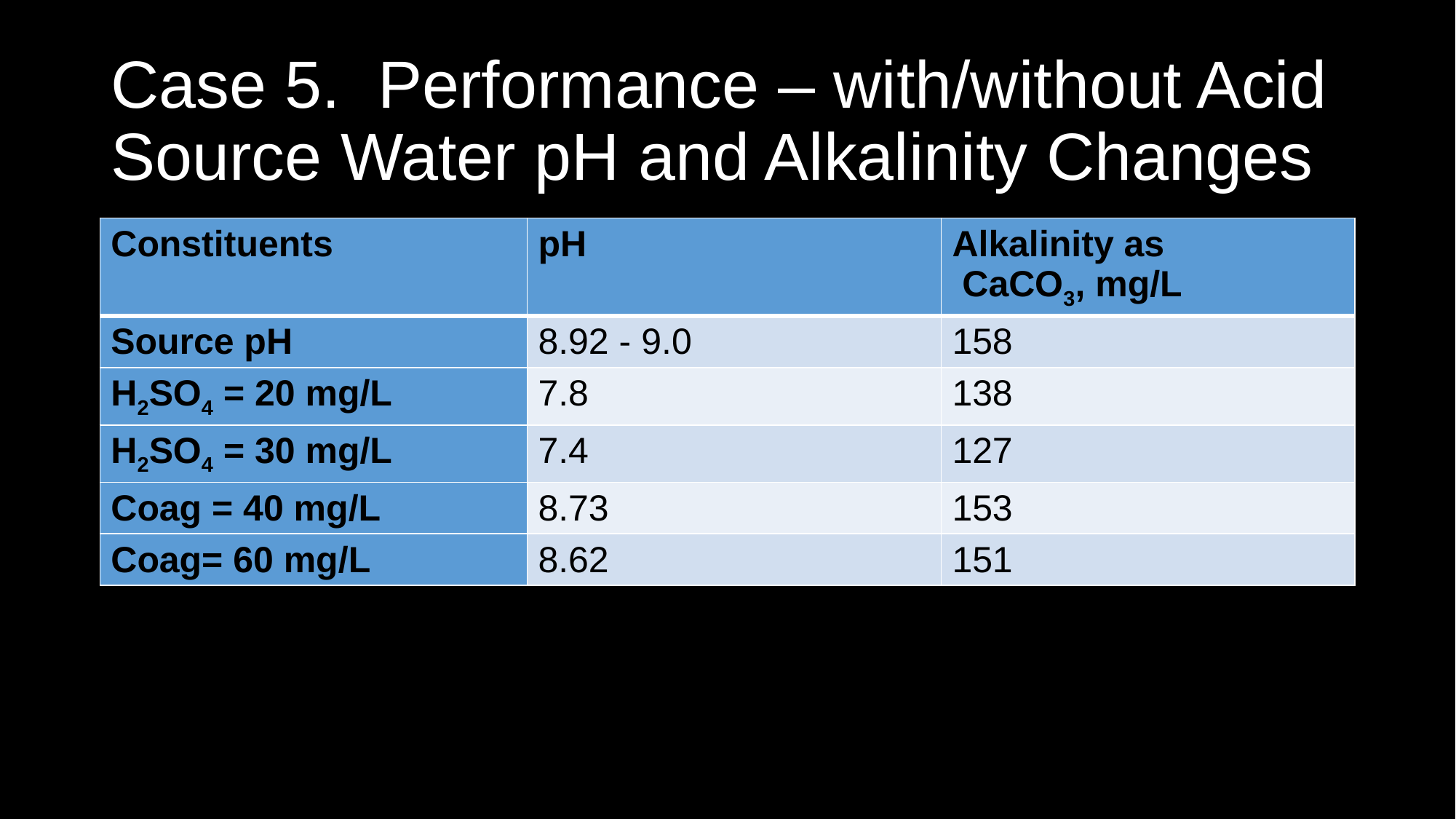

# Case 5.  Performance – with/without Acid Source Water pH and Alkalinity Changes
| Constituents | pH | Alkalinity as CaCO3, mg/L |
| --- | --- | --- |
| Source pH | 8.92 - 9.0 | 158 |
| H2SO4 = 20 mg/L | 7.8 | 138 |
| H2SO4 = 30 mg/L | 7.4 | 127 |
| Coag = 40 mg/L | 8.73 | 153 |
| Coag= 60 mg/L | 8.62 | 151 |